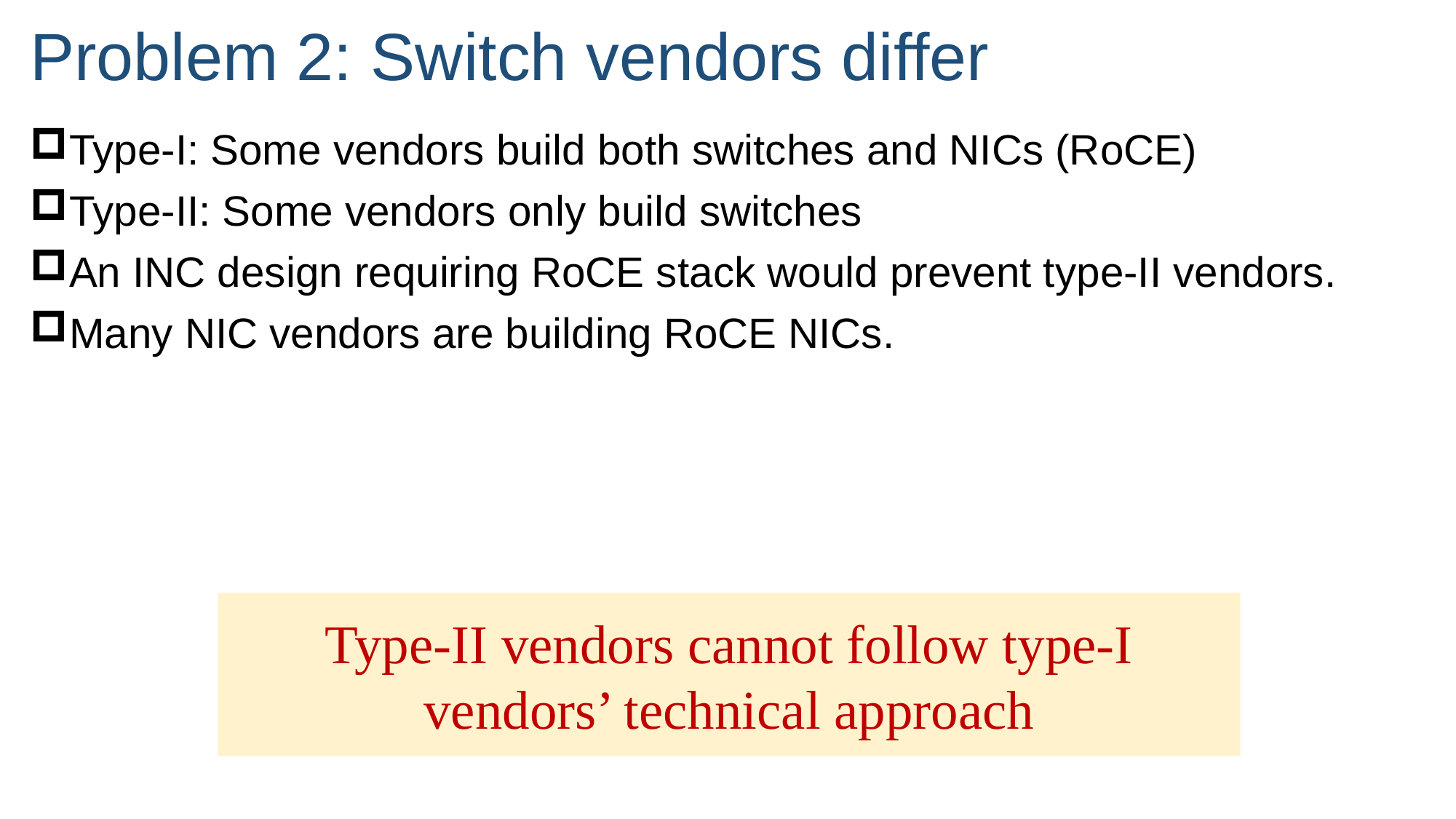

# Problem 2: Switch vendors differ
Type-I: Some vendors build both switches and NICs (RoCE)
Type-II: Some vendors only build switches
An INC design requiring RoCE stack would prevent type-II vendors.
Many NIC vendors are building RoCE NICs.
Type-II vendors cannot follow type-I vendors’ technical approach